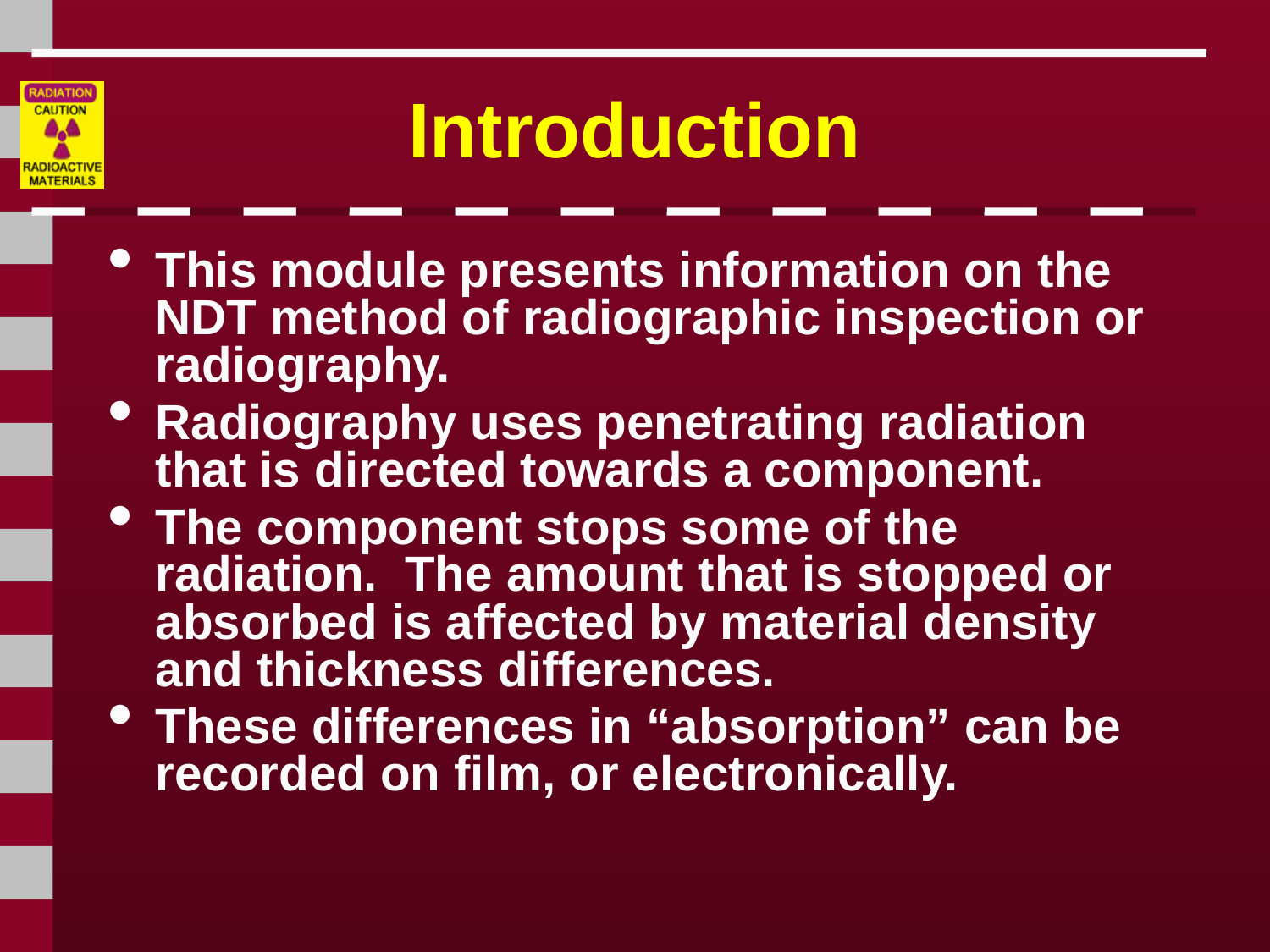

# Introduction
This module presents information on the NDT method of radiographic inspection or radiography.
Radiography uses penetrating radiation that is directed towards a component.
The component stops some of the radiation.  The amount that is stopped or absorbed is affected by material density and thickness differences.
These differences in “absorption” can be recorded on film, or electronically.